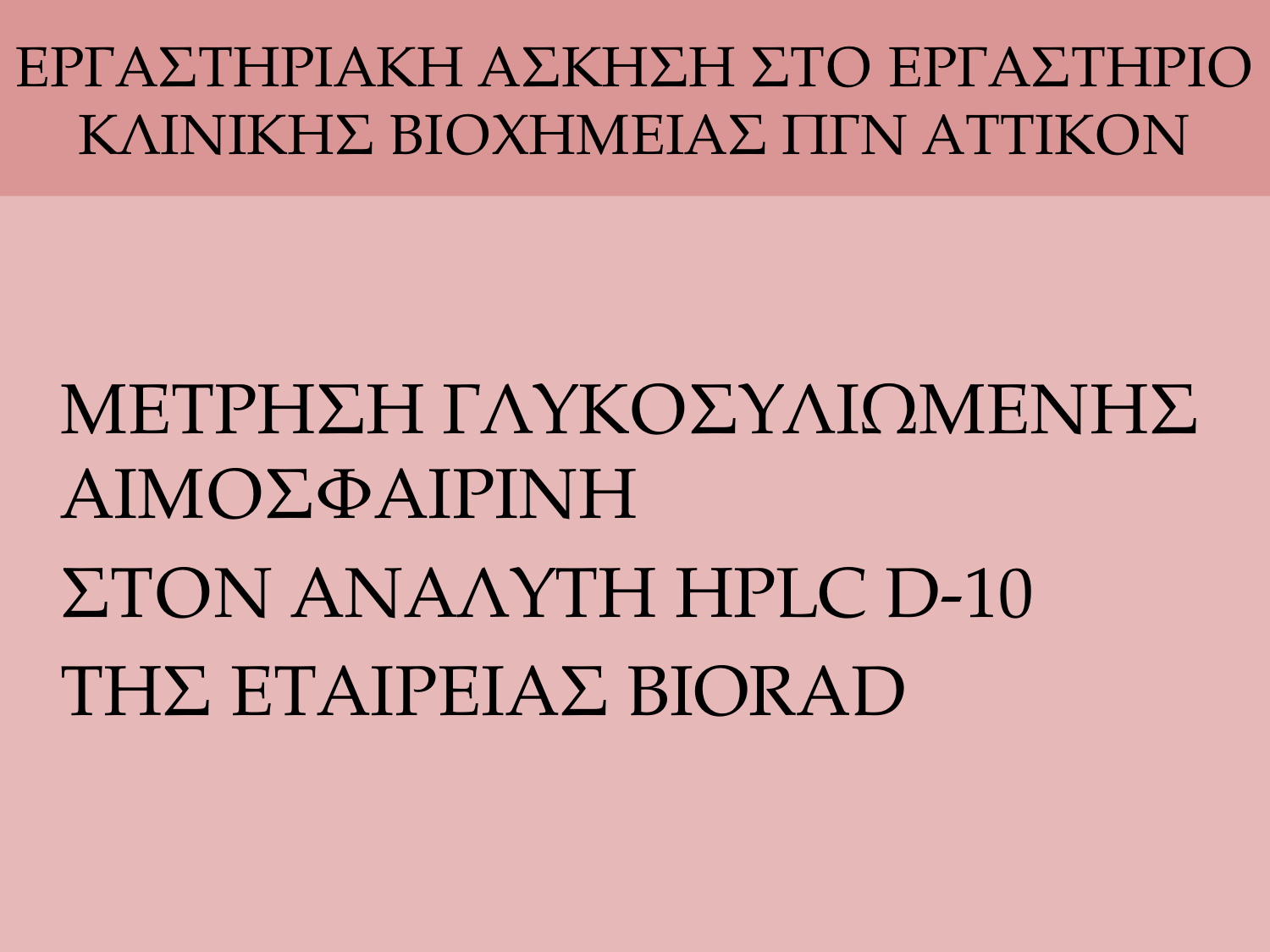

# ΕΡΓΑΣΤΗΡΙΑΚΗ ΑΣΚΗΣΗ ΣΤΟ ΕΡΓΑΣΤΗΡΙΟ ΚΛΙΝΙΚΗΣ ΒΙΟΧΗΜΕΙΑΣ ΠΓΝ ΑΤΤΙΚΟΝ

	ΜΕΤΡΗΣΗ ΓΛΥΚΟΣΥΛΙΩΜΕΝΗΣ  ΑΙΜΟΣΦΑΙΡΙΝΗ
	ΣΤΟΝ ΑΝΑΛΥΤΗ HPLC D-10
	ΤΗΣ ΕΤΑΙΡΕΙΑΣ BIORAD